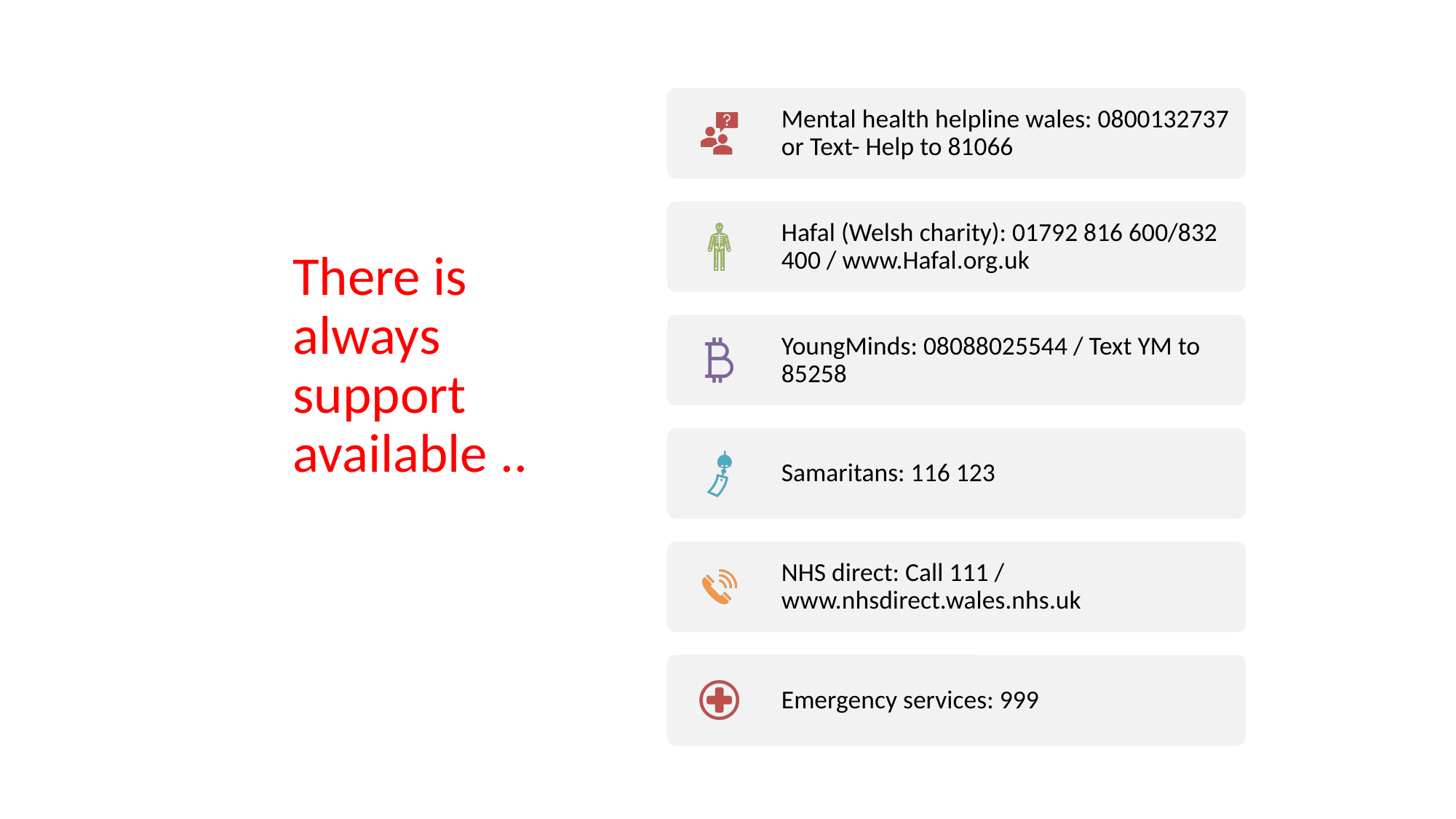

Mental health helpline wales: 0800132737 or Text- Help to 81066
Hafal (Welsh charity): 01792 816 600/832 400 / www.Hafal.org.uk
YoungMinds: 08088025544 / Text YM to 85258
Samaritans: 116 123
NHS direct: Call 111 / www.nhsdirect.wales.nhs.uk
Emergency services: 999
# There is always support available ..